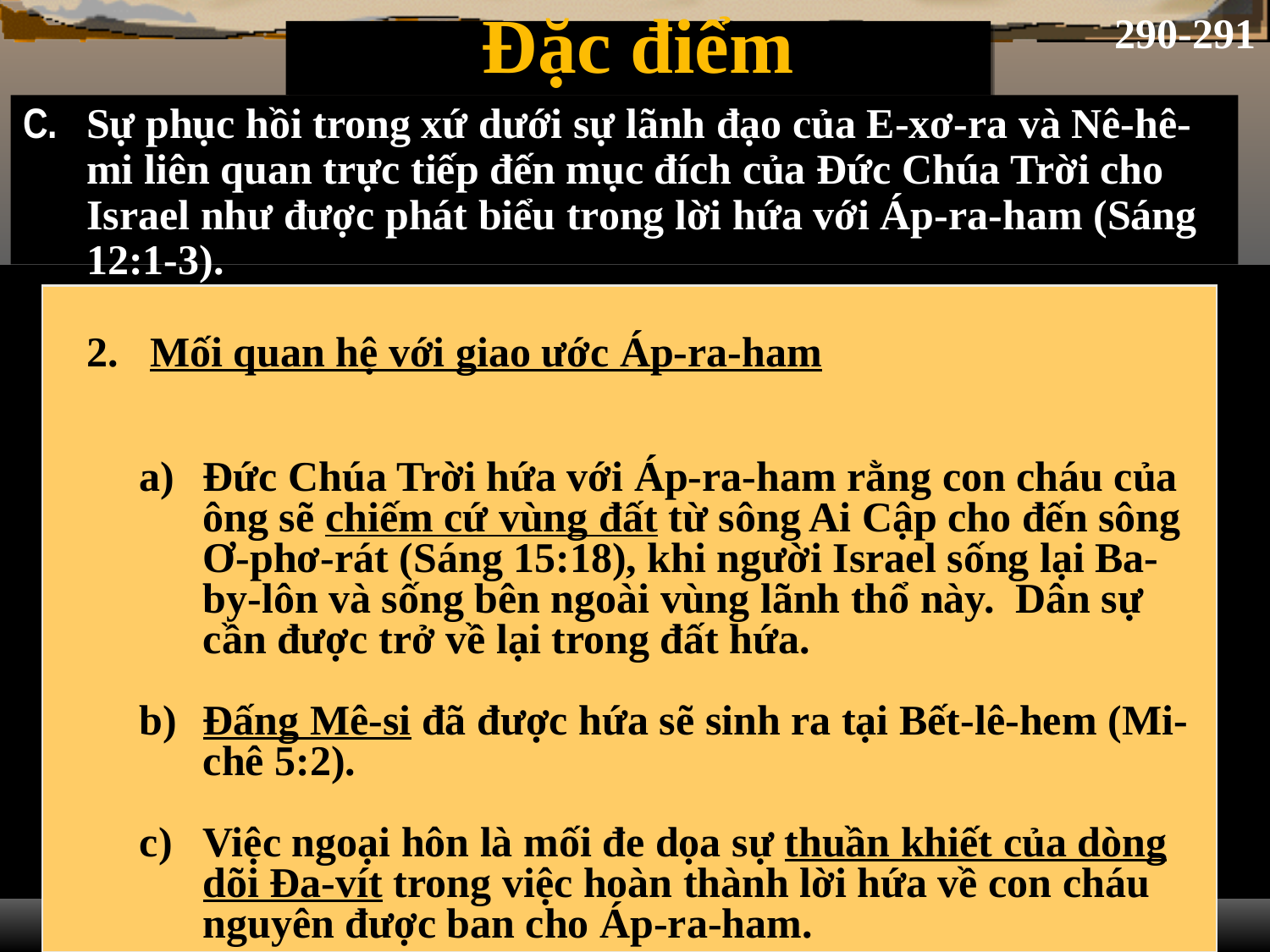

290-291
# Đặc điểm
C.	Sự phục hồi trong xứ dưới sự lãnh đạo của E-xơ-ra và Nê-hê-mi liên quan trực tiếp đến mục đích của Đức Chúa Trời cho Israel như được phát biểu trong lời hứa với Áp-ra-ham (Sáng 12:1-3).

2.	Mối quan hệ với giao ước Áp-ra-ham

Đức Chúa Trời hứa với Áp-ra-ham rằng con cháu của ông sẽ chiếm cứ vùng đất từ sông Ai Cập cho đến sông Ơ-phơ-rát (Sáng 15:18), khi người Israel sống lại Ba-by-lôn và sống bên ngoài vùng lãnh thổ này.  Dân sự cần được trở về lại trong đất hứa.

Đấng Mê-si đã được hứa sẽ sinh ra tại Bết-lê-hem (Mi-chê 5:2).

c)	Việc ngoại hôn là mối đe dọa sự thuần khiết của dòng dõi Đa-vít trong việc hoàn thành lời hứa về con cháu nguyên được ban cho Áp-ra-ham.